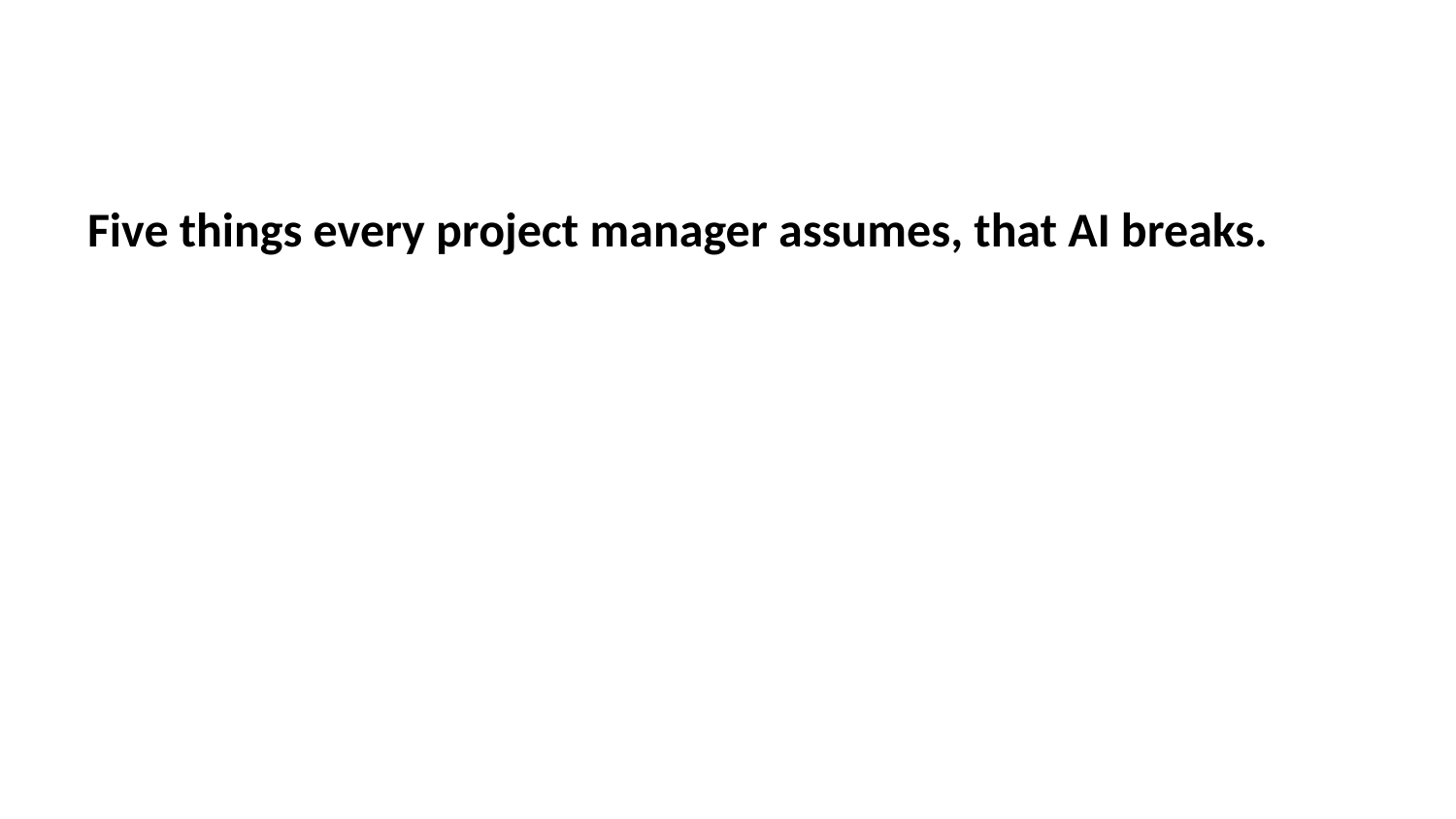

Five things every project manager assumes, that AI breaks.